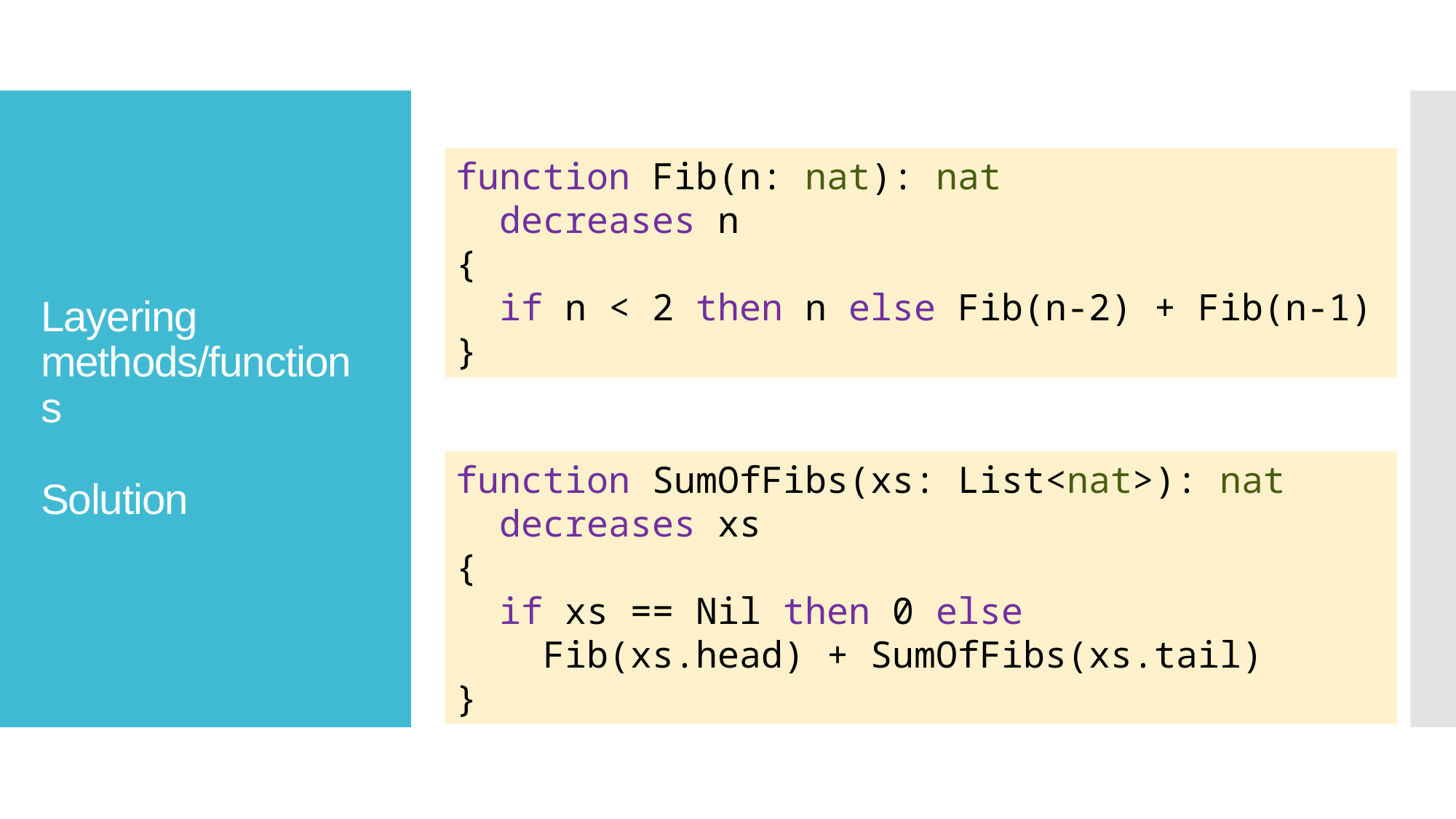

# Layering methods/functions Solution
function Fib(n: nat): nat
  decreases n
{
  if n < 2 then n else Fib(n-2) + Fib(n-1)
}
function SumOfFibs(xs: List<nat>): nat
  decreases xs
{
  if xs == Nil then 0 else
    Fib(xs.head) + SumOfFibs(xs.tail)
}